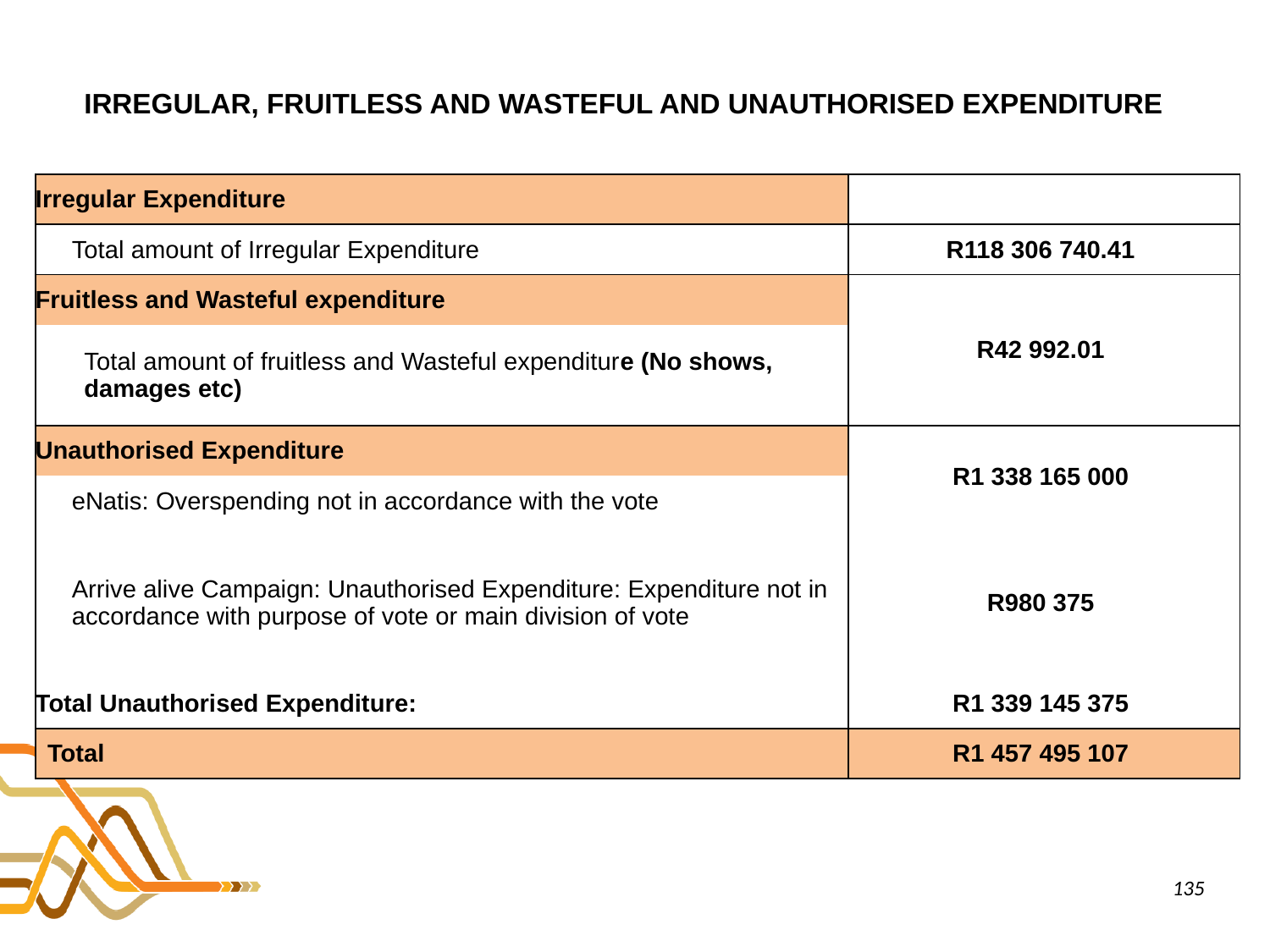

# IRREGULAR, FRUITLESS AND WASTEFUL AND UNAUTHORISED EXPENDITURE
| Irregular Expenditure |  |
| --- | --- |
| Total amount of Irregular Expenditure | R118 306 740.41 |
| Fruitless and Wasteful expenditure | R42 992.01 |
| Total amount of fruitless and Wasteful expenditure (No shows, damages etc) |  |
| Unauthorised Expenditure | R1 338 165 000 |
| eNatis: Overspending not in accordance with the vote |  |
| Arrive alive Campaign: Unauthorised Expenditure: Expenditure not in accordance with purpose of vote or main division of vote | R980 375 |
| Total Unauthorised Expenditure: | R1 339 145 375 |
| Total | R1 457 495 107 |
135